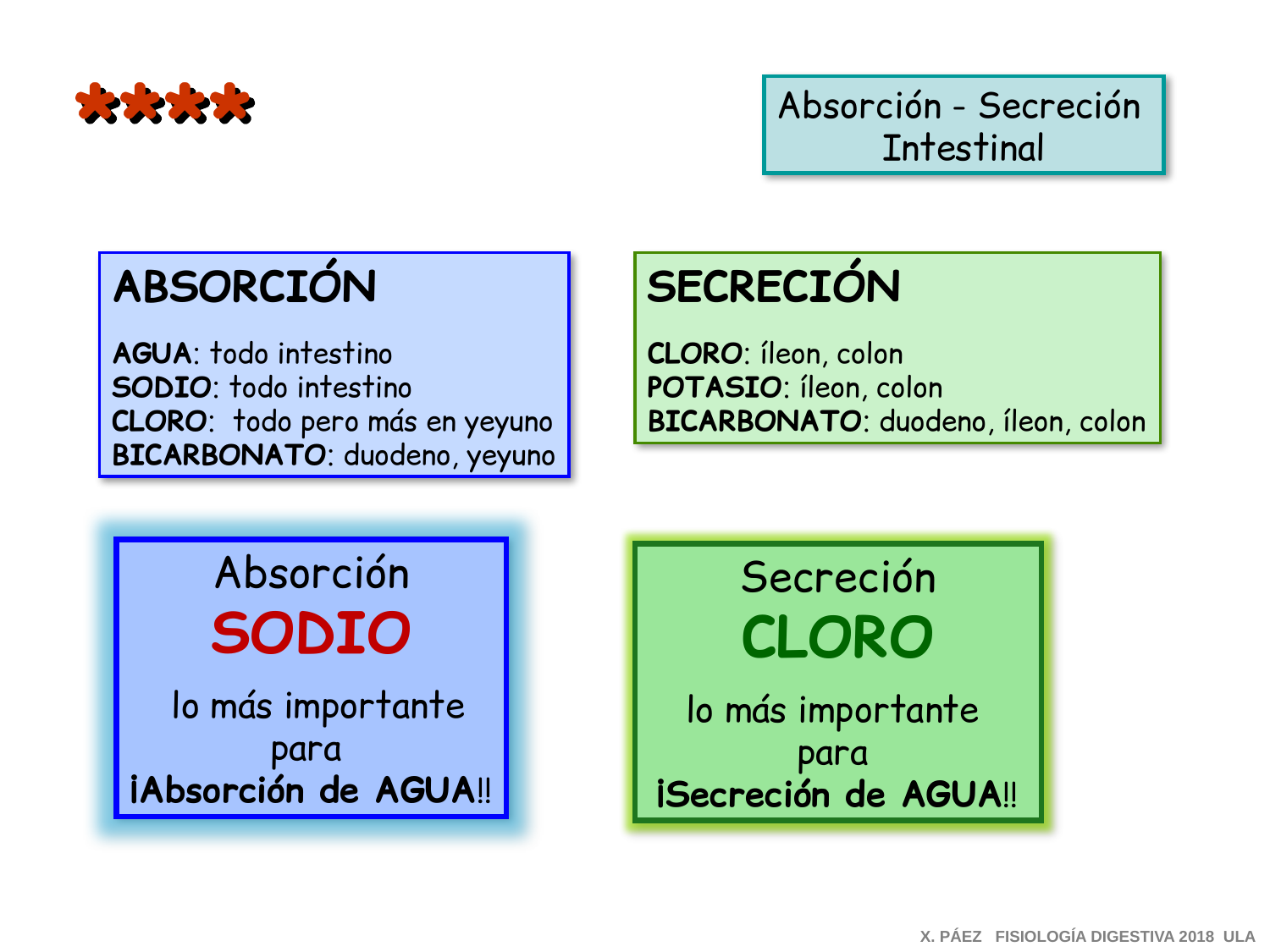

****
Absorción - Secreción
Intestinal
ABSORCIÓN

AGUA: todo intestino
SODIO: todo intestino
CLORO:  todo pero más en yeyuno
BICARBONATO: duodeno, yeyuno
SECRECIÓN

CLORO: íleon, colon
POTASIO: íleon, colon
BICARBONATO: duodeno, íleon, colon
Absorción SODIO

 lo más importante para
¡Absorción de AGUA!!
Secreción CLORO

lo más importante
para
¡Secreción de AGUA!!
X. PÁEZ   FISIOLOGÍA DIGESTIVA 2018  ULA